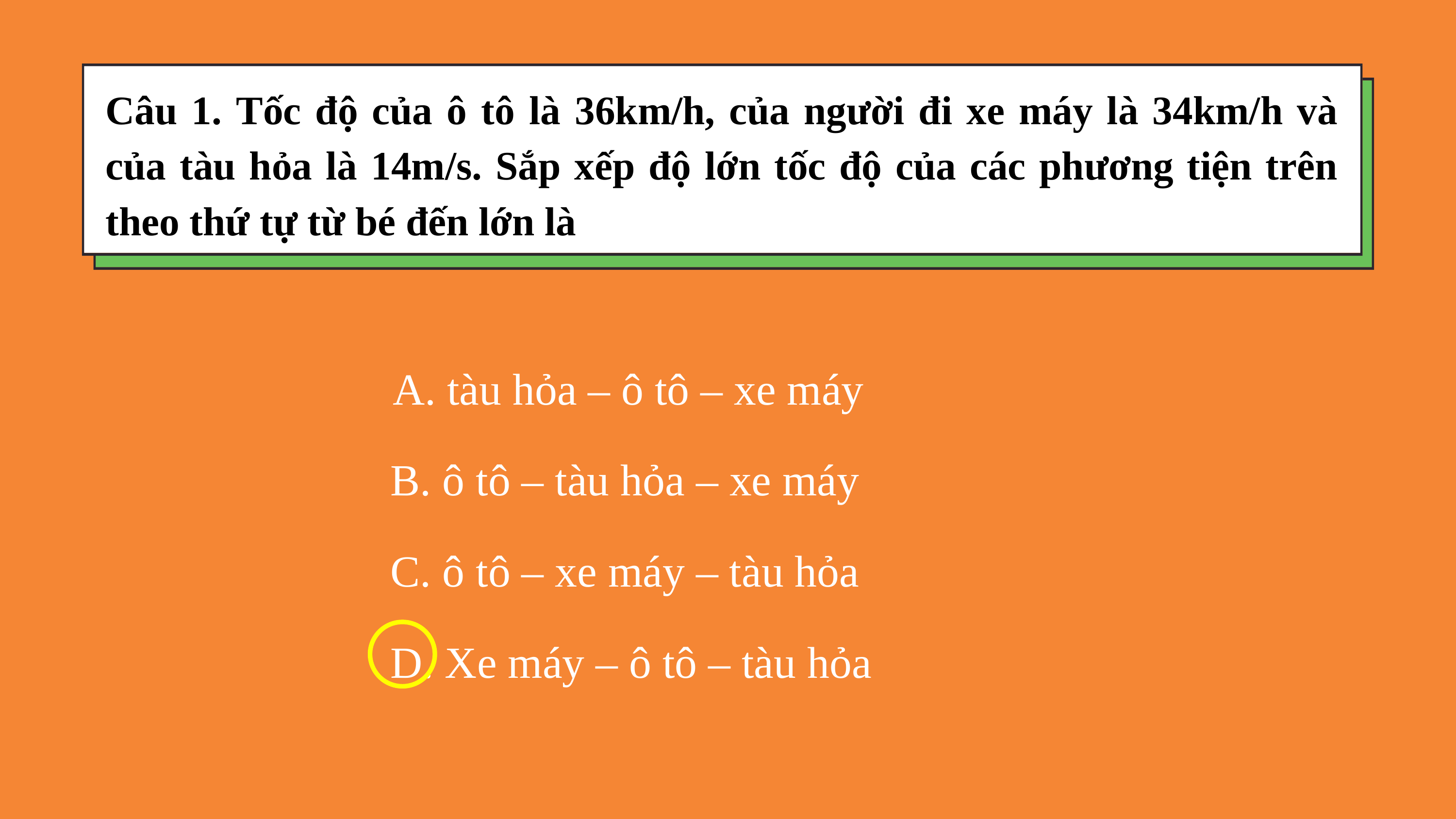

Câu 1. Tốc độ của ô tô là 36km/h, của người đi xe máy là 34km/h và của tàu hỏa là 14m/s. Sắp xếp độ lớn tốc độ của các phương tiện trên theo thứ tự từ bé đến lớn là

A. tàu hỏa – ô tô – xe máy
B. ô tô – tàu hỏa – xe máy
C. ô tô – xe máy – tàu hỏa
D. Xe máy – ô tô – tàu hỏa